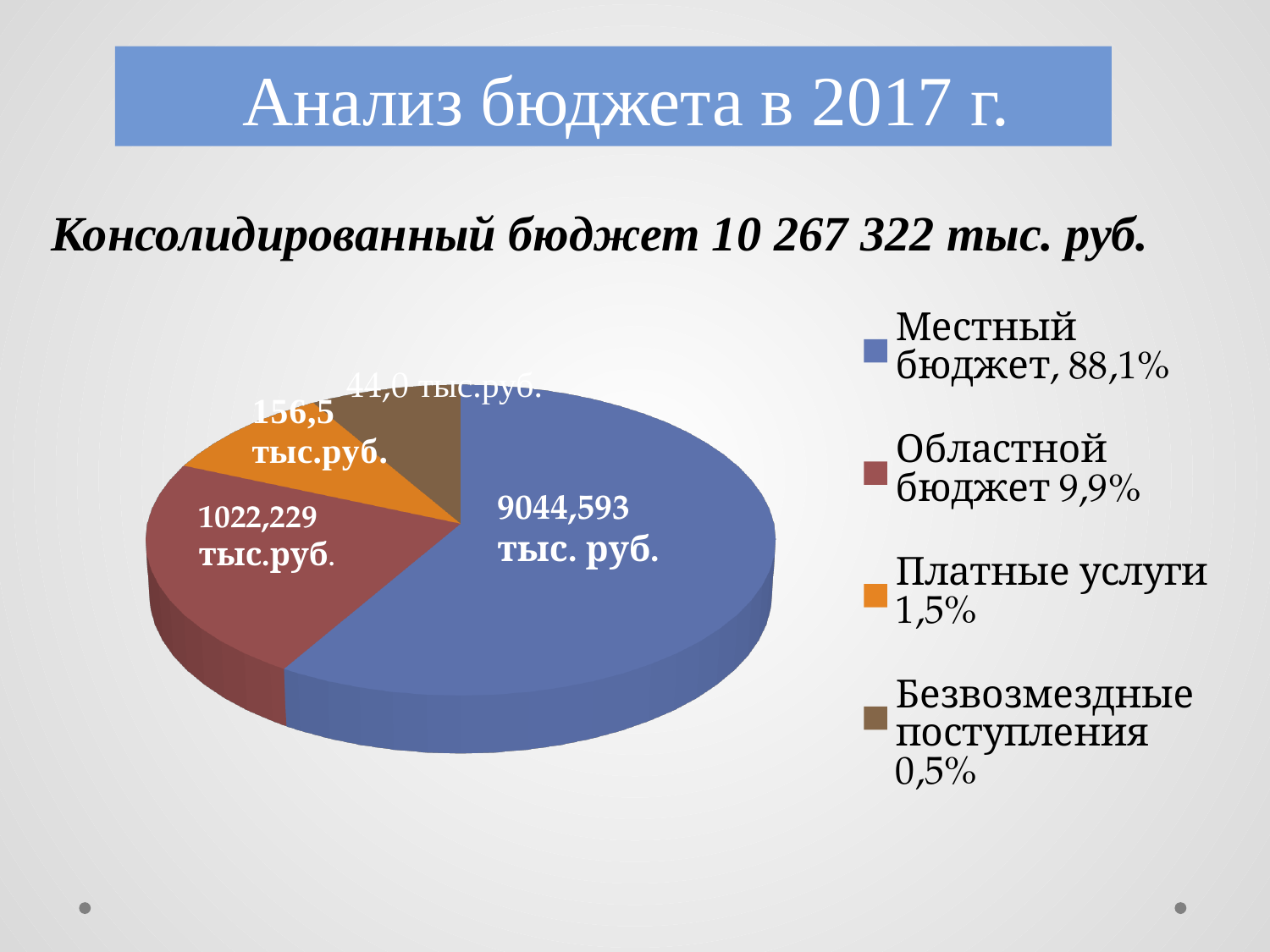

# Анализ бюджета в 2017 г.

[unsupported chart]

Консолидированный бюджет 10 267 322 тыс. руб.
44,0 тыс.руб.
9044,593 тыс. руб.
1022,229
тыс.руб.